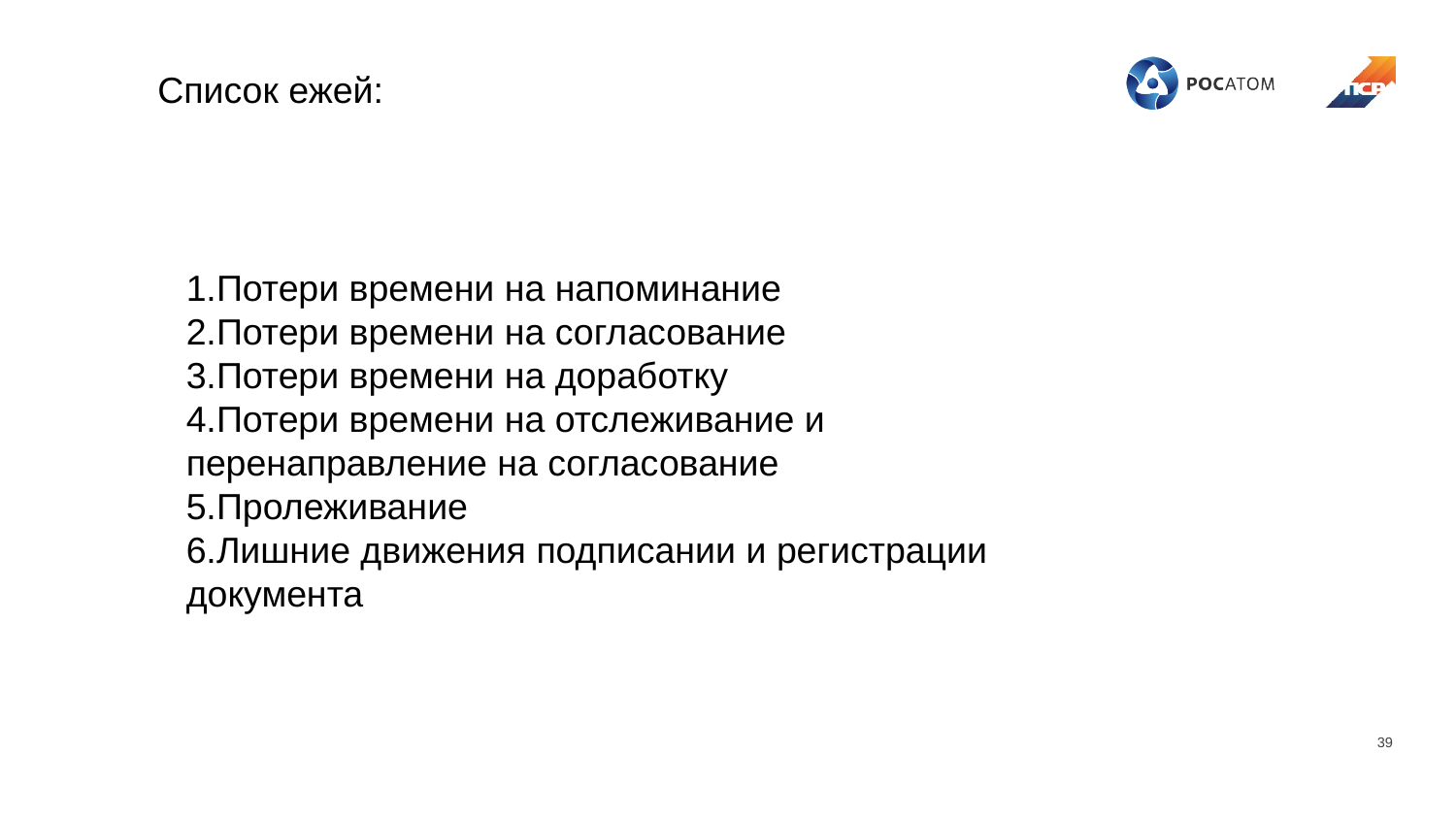

Список ежей:
1.Потери времени на напоминание
2.Потери времени на согласование
3.Потери времени на доработку
4.Потери времени на отслеживание и перенаправление на согласование
5.Пролеживание
6.Лишние движения подписании и регистрации документа